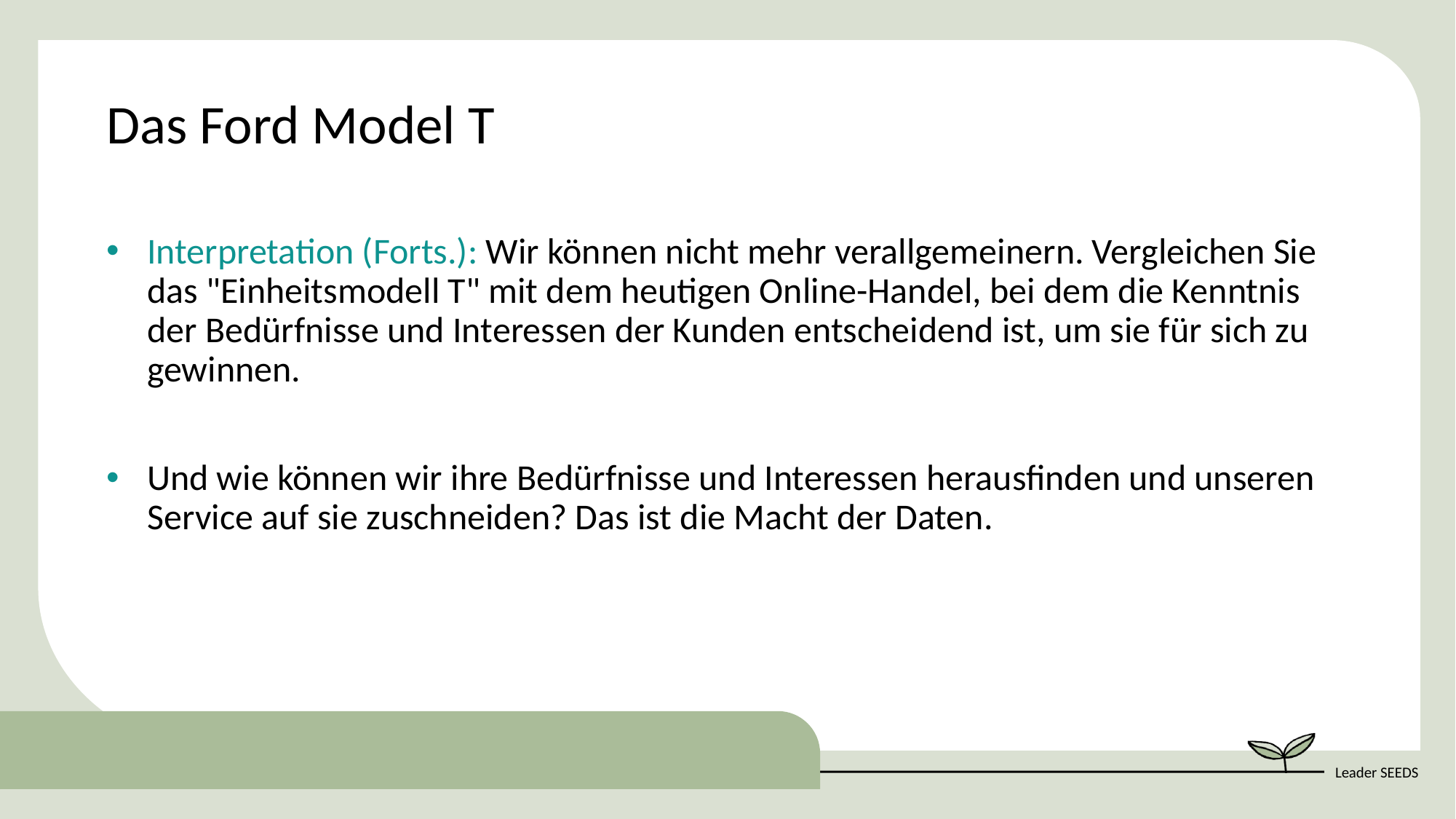

Das Ford Model T
Interpretation (Forts.): Wir können nicht mehr verallgemeinern. Vergleichen Sie das "Einheitsmodell T" mit dem heutigen Online-Handel, bei dem die Kenntnis der Bedürfnisse und Interessen der Kunden entscheidend ist, um sie für sich zu gewinnen.

Und wie können wir ihre Bedürfnisse und Interessen herausfinden und unseren Service auf sie zuschneiden? Das ist die Macht der Daten.